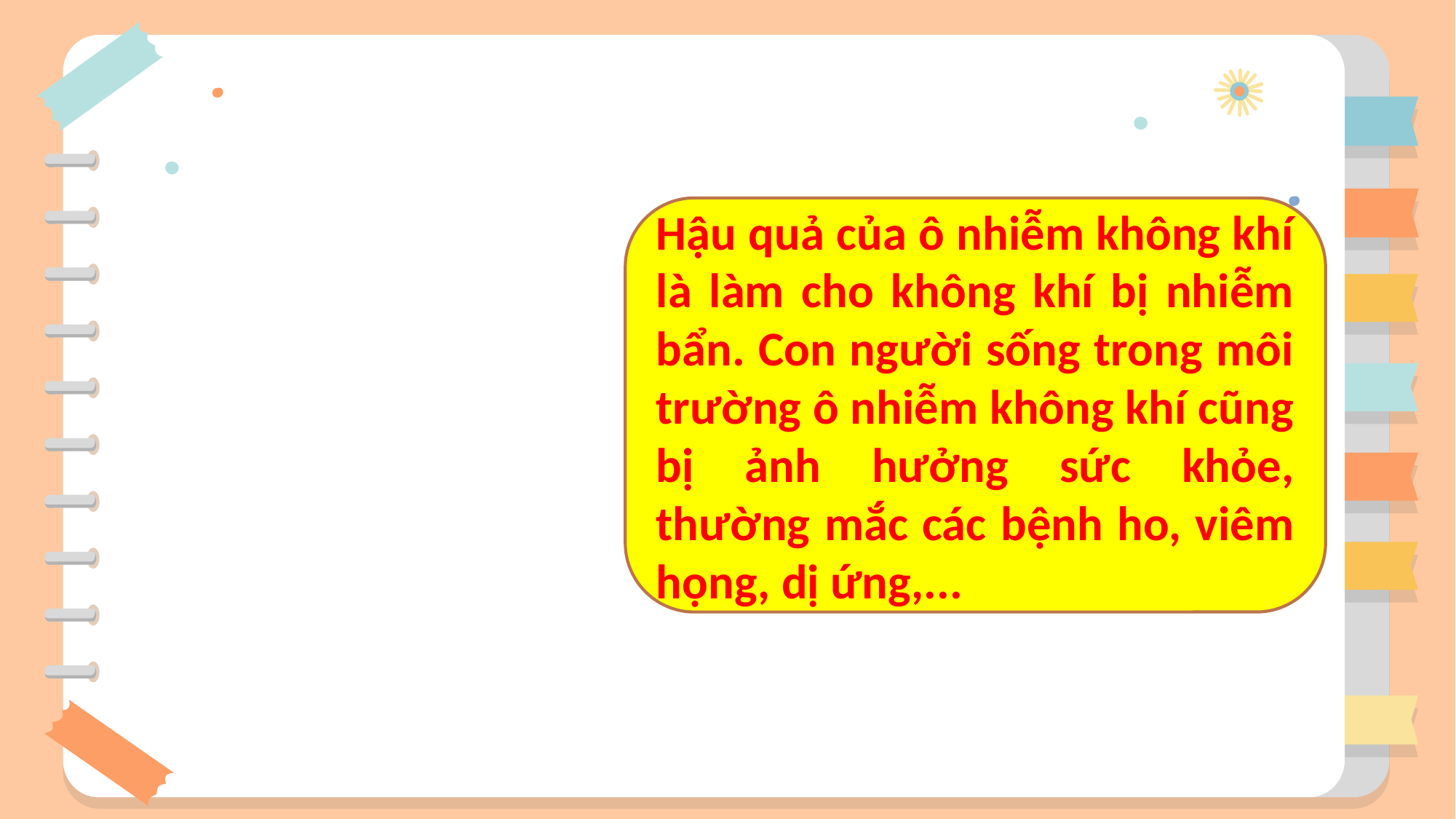

Hậu quả của ô nhiễm không khí là làm cho không khí bị nhiễm bẩn. Con người sống trong môi trường ô nhiễm không khí cũng bị ảnh hưởng sức khỏe, thường mắc các bệnh ho, viêm họng, dị ứng,...